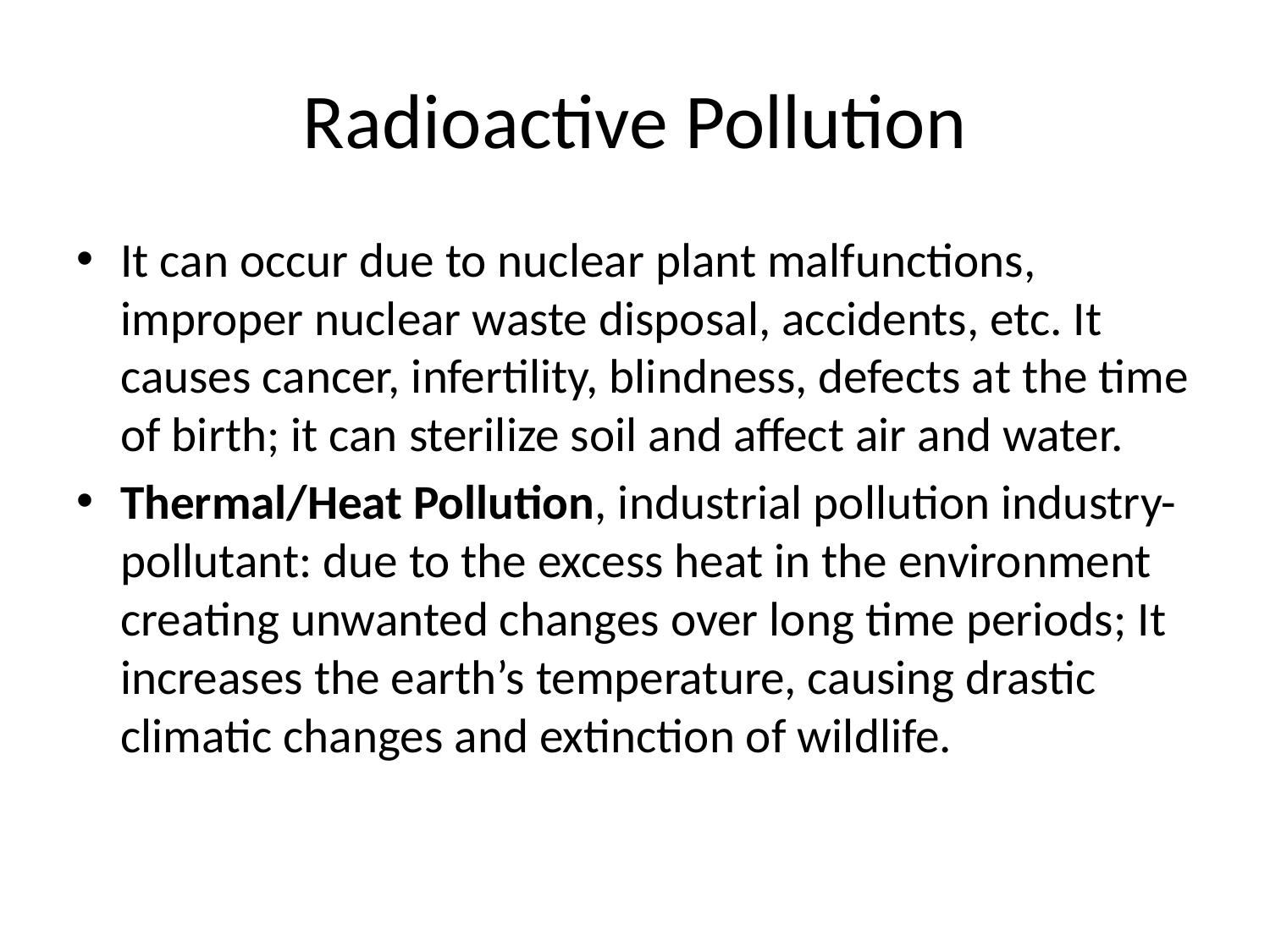

# Radioactive Pollution
It can occur due to nuclear plant malfunctions, improper nuclear waste disposal, accidents, etc. It causes cancer, infertility, blindness, defects at the time of birth; it can sterilize soil and affect air and water.
Thermal/Heat Pollution, industrial pollution industry-pollutant: due to the excess heat in the environment creating unwanted changes over long time periods; It increases the earth’s temperature, causing drastic climatic changes and extinction of wildlife.